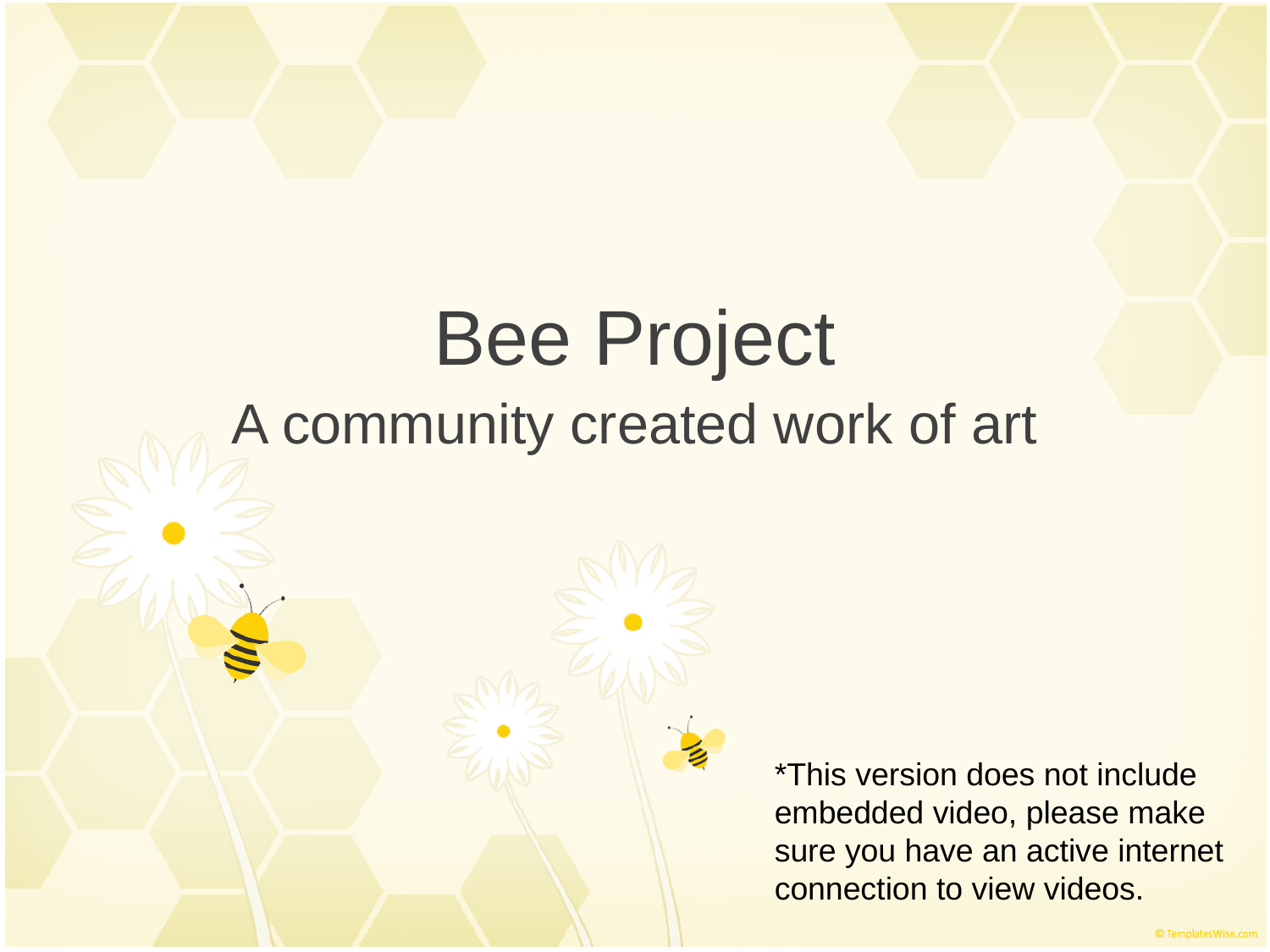

# Bee Project
 A community created work of art
*This version does not include embedded video, please make sure you have an active internet connection to view videos.